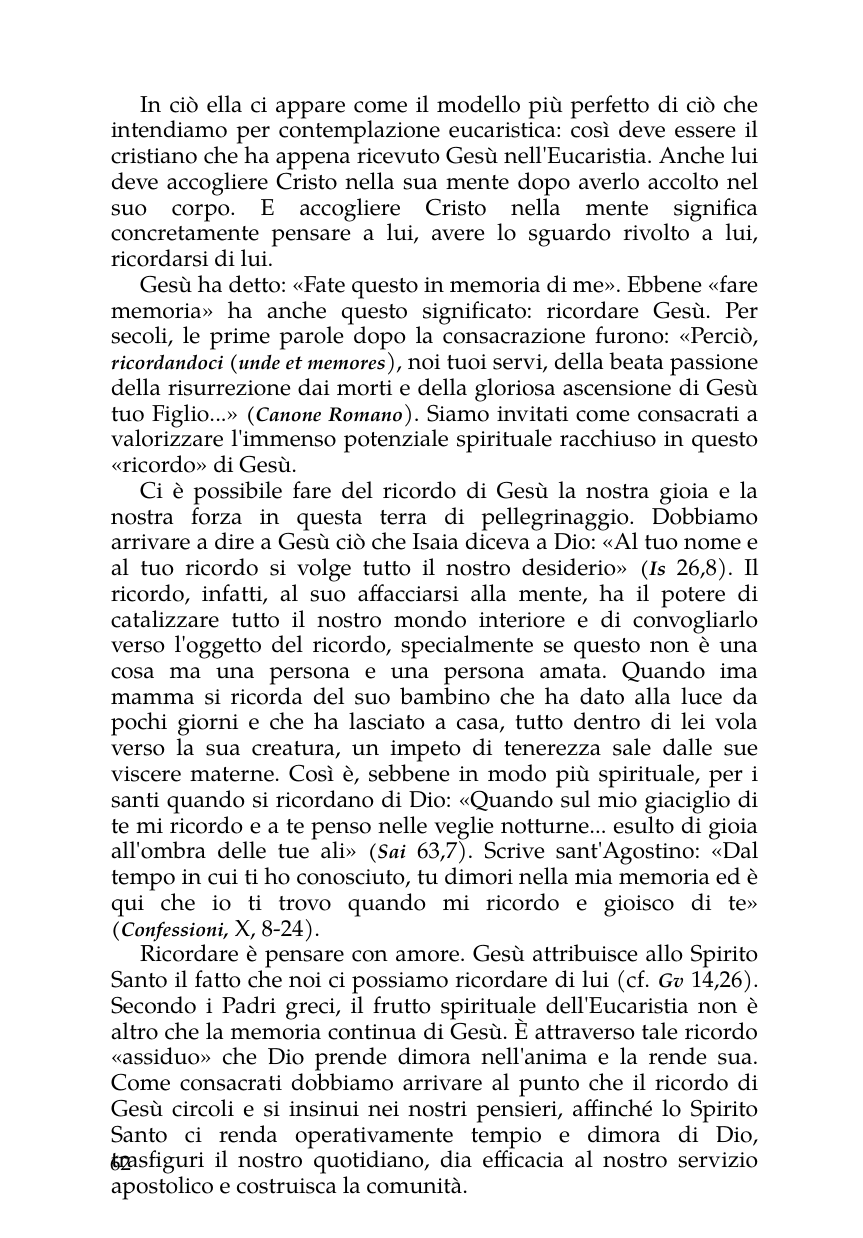

In ciò ella ci appare come il modello più perfetto di ciò che intendiamo per contemplazione eucaristica: così deve essere il cristiano che ha appena ricevuto Gesù nell'Eucaristia. Anche lui deve accogliere Cristo nella sua mente dopo averlo accolto nel suo corpo. E accogliere Cristo nella mente significa concretamente pensare a lui, avere lo sguardo rivolto a lui, ricordarsi di lui.
Gesù ha detto: «Fate questo in memoria di me». Ebbene «fare memoria» ha anche questo significato: ricordare Gesù. Per secoli, le prime parole dopo la consacrazione furono: «Perciò, ricordandoci (unde et memores), noi tuoi servi, della beata passione della risurrezione dai morti e della gloriosa ascensione di Gesù tuo Figlio...» (Canone Romano). Siamo invitati come consacrati a valorizzare l'immenso potenziale spirituale racchiuso in questo «ricordo» di Gesù.
Ci è possibile fare del ricordo di Gesù la nostra gioia e la nostra forza in questa terra di pellegrinaggio. Dobbiamo arrivare a dire a Gesù ciò che Isaia diceva a Dio: «Al tuo nome e al tuo ricordo si volge tutto il nostro desiderio» (Is 26,8). Il ricordo, infatti, al suo affacciarsi alla mente, ha il potere di catalizzare tutto il nostro mondo interiore e di convogliarlo verso l'oggetto del ricordo, specialmente se questo non è una cosa ma una persona e una persona amata. Quando ima mamma si ricorda del suo bambino che ha dato alla luce da pochi giorni e che ha lasciato a casa, tutto dentro di lei vola verso la sua creatura, un impeto di tenerezza sale dalle sue viscere materne. Così è, sebbene in modo più spirituale, per i santi quando si ricordano di Dio: «Quando sul mio giaciglio di te mi ricordo e a te penso nelle veglie notturne... esulto di gioia all'ombra delle tue ali» (Sai 63,7). Scrive sant'Agostino: «Dal tempo in cui ti ho conosciuto, tu dimori nella mia memoria ed è qui che io ti trovo quando mi ricordo e gioisco di te» (Confessioni, X, 8-24).
Ricordare è pensare con amore. Gesù attribuisce allo Spirito Santo il fatto che noi ci possiamo ricordare di lui (cf. Gv 14,26). Secondo i Padri greci, il frutto spirituale dell'Eucaristia non è altro che la memoria continua di Gesù. È attraverso tale ricordo «assiduo» che Dio prende dimora nell'anima e la rende sua. Come consacrati dobbiamo arrivare al punto che il ricordo di Gesù circoli e si insinui nei nostri pensieri, affinché lo Spirito Santo ci renda operativamente tempio e dimora di Dio, trasfiguri il nostro quotidiano, dia efficacia al nostro servizio apostolico e costruisca la comunità.
62